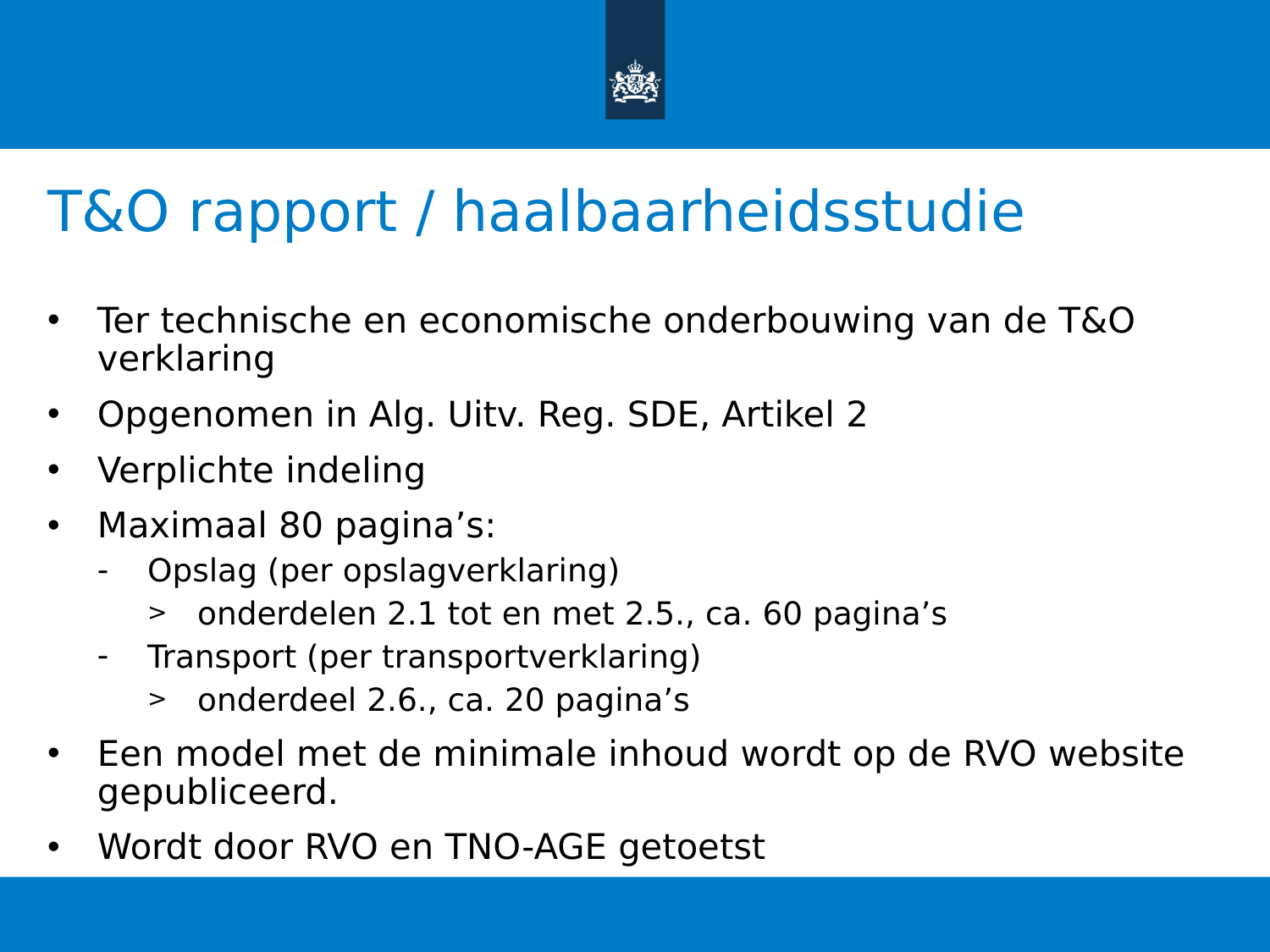

# T&O rapport / haalbaarheidsstudie
Ter technische en economische onderbouwing van de T&O verklaring
Opgenomen in Alg. Uitv. Reg. SDE, Artikel 2
Verplichte indeling
Maximaal 80 pagina’s:
Opslag (per opslagverklaring)
onderdelen 2.1 tot en met 2.5., ca. 60 pagina’s
Transport (per transportverklaring)
onderdeel 2.6., ca. 20 pagina’s
Een model met de minimale inhoud wordt op de RVO website gepubliceerd.
Wordt door RVO en TNO-AGE getoetst